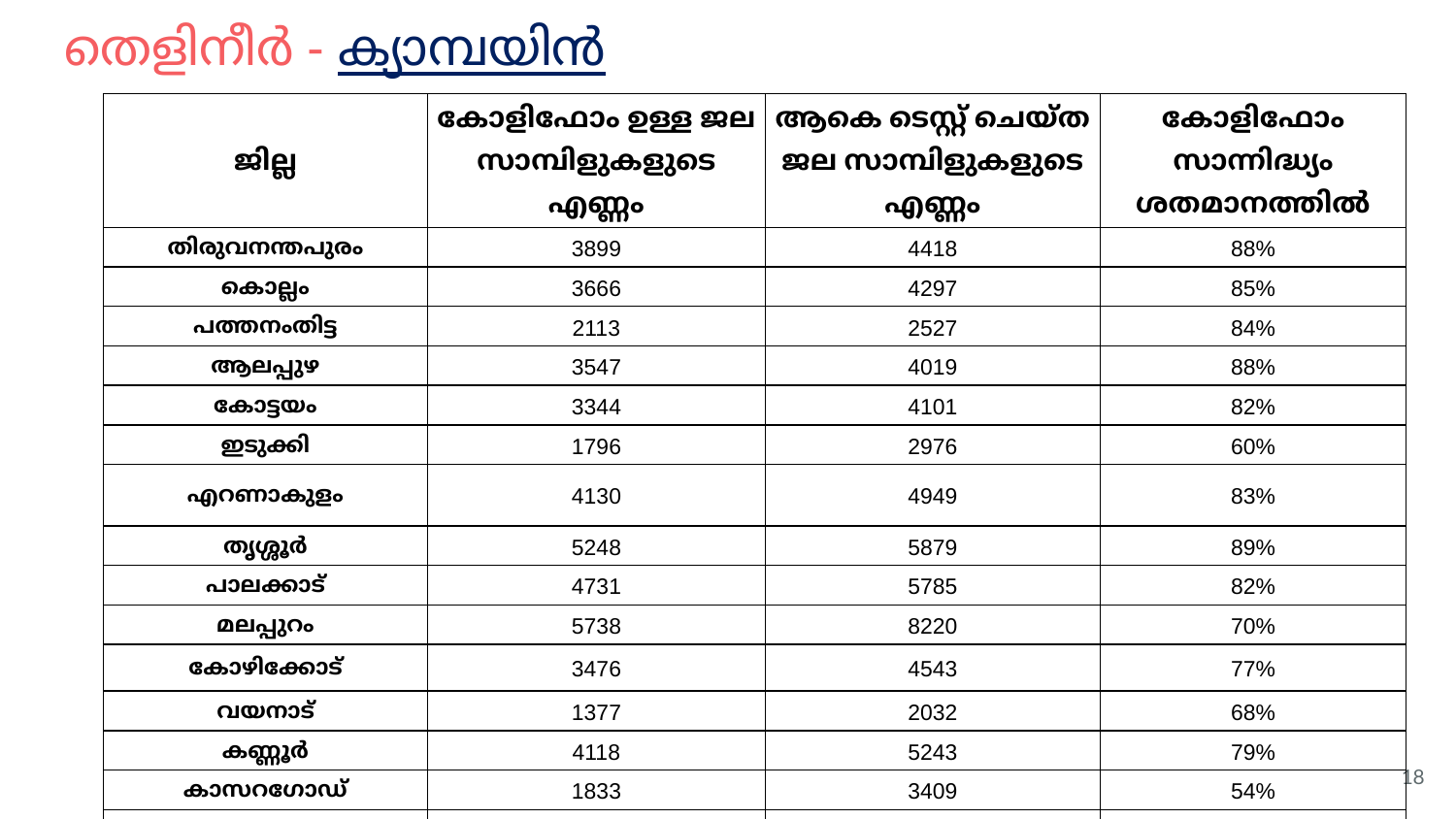

# തെളിനീർ - ക്യാമ്പയിൻ
| ജില്ല | കോളിഫോം ഉള്ള ജല സാമ്പിളുകളുടെ എണ്ണം | ആകെ ടെസ്റ്റ് ചെയ്ത ജല സാമ്പിളുകളുടെ എണ്ണം | കോളിഫോം സാന്നിദ്ധ്യം ശതമാനത്തിൽ |
| --- | --- | --- | --- |
| തിരുവനന്തപുരം | 3899 | 4418 | 88% |
| കൊല്ലം | 3666 | 4297 | 85% |
| പത്തനംതിട്ട | 2113 | 2527 | 84% |
| ആലപ്പുഴ | 3547 | 4019 | 88% |
| കോട്ടയം | 3344 | 4101 | 82% |
| ഇടുക്കി | 1796 | 2976 | 60% |
| എറണാകുളം | 4130 | 4949 | 83% |
| തൃശ്ശൂർ | 5248 | 5879 | 89% |
| പാലക്കാട് | 4731 | 5785 | 82% |
| മലപ്പുറം | 5738 | 8220 | 70% |
| കോഴിക്കോട് | 3476 | 4543 | 77% |
| വയനാട് | 1377 | 2032 | 68% |
| കണ്ണൂർ | 4118 | 5243 | 79% |
| കാസറഗോഡ് | 1833 | 3409 | 54% |
| ആകെ | 49016 | 62398 | 79% |
18